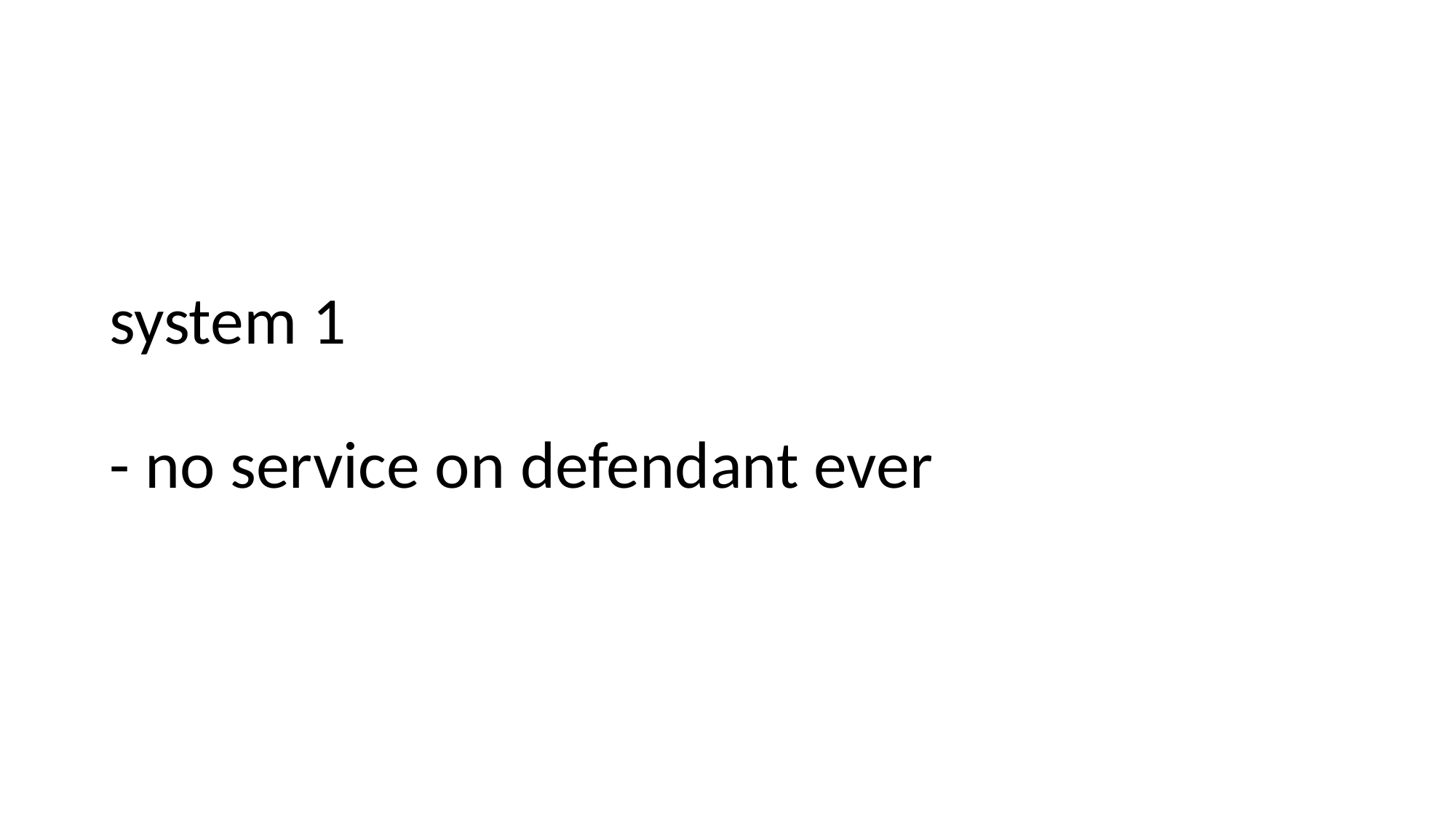

# system 1 - no service on defendant ever